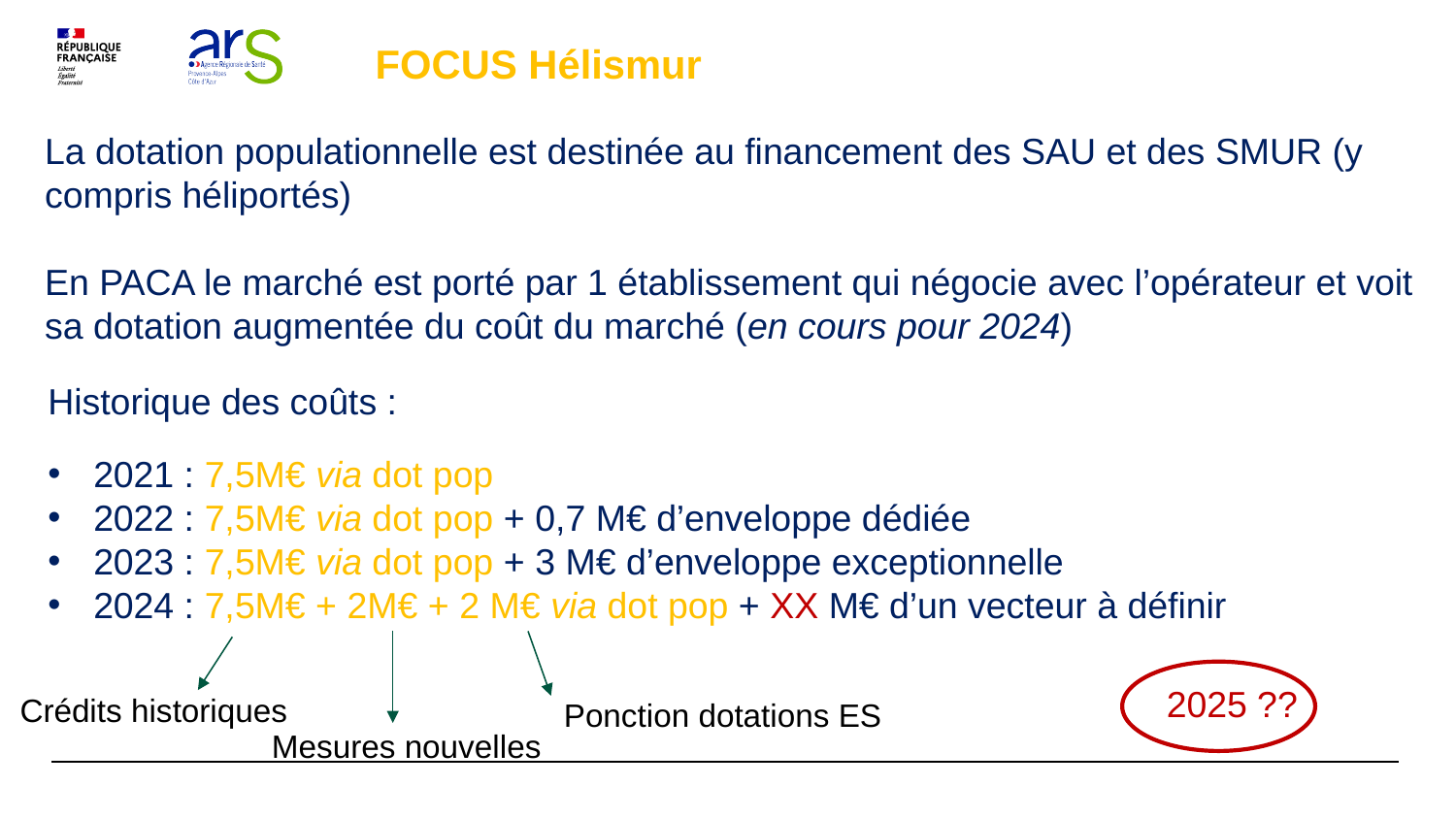

FOCUS Hélismur

La dotation populationnelle est destinée au financement des SAU et des SMUR (y compris héliportés)

En PACA le marché est porté par 1 établissement qui négocie avec l’opérateur et voit sa dotation augmentée du coût du marché (en cours pour 2024)

Historique des coûts :

2021 : 7,5M€ via dot pop
2022 : 7,5M€ via dot pop + 0,7 M€ d’enveloppe dédiée
2023 : 7,5M€ via dot pop + 3 M€ d’enveloppe exceptionnelle
2024 : 7,5M€ + 2M€ + 2 M€ via dot pop + XX M€ d’un vecteur à définir

2025 ??
Crédits historiques
Ponction dotations ES
Mesures nouvelles